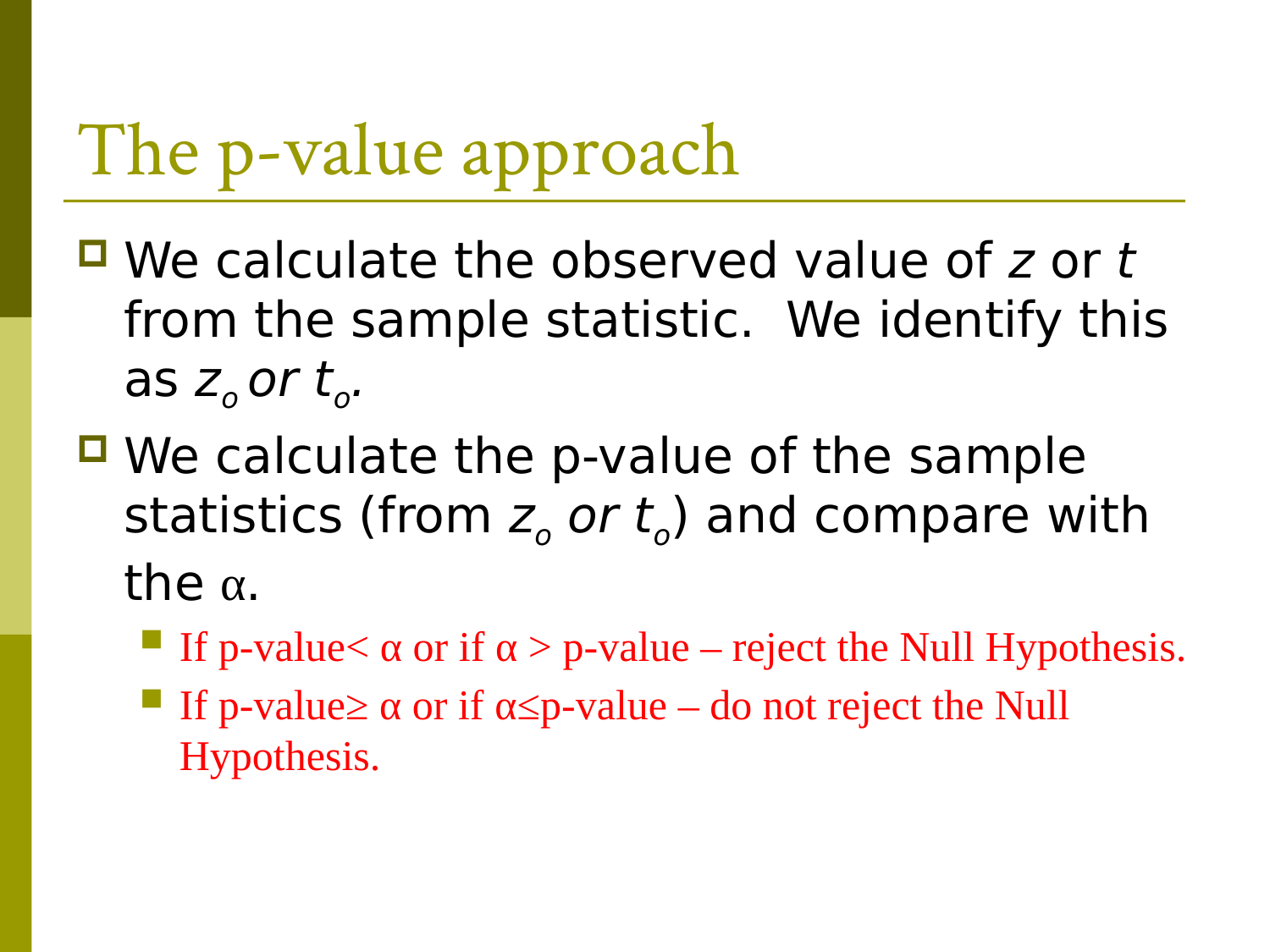

# The p-value approach
We calculate the observed value of z or t from the sample statistic.  We identify this as zo or to.
We calculate the p-value of the sample statistics (from zo or to) and compare with the α.
If p-value< α or if α > p-value – reject the Null Hypothesis.
If p-value≥ α or if α≤p-value – do not reject the Null Hypothesis.